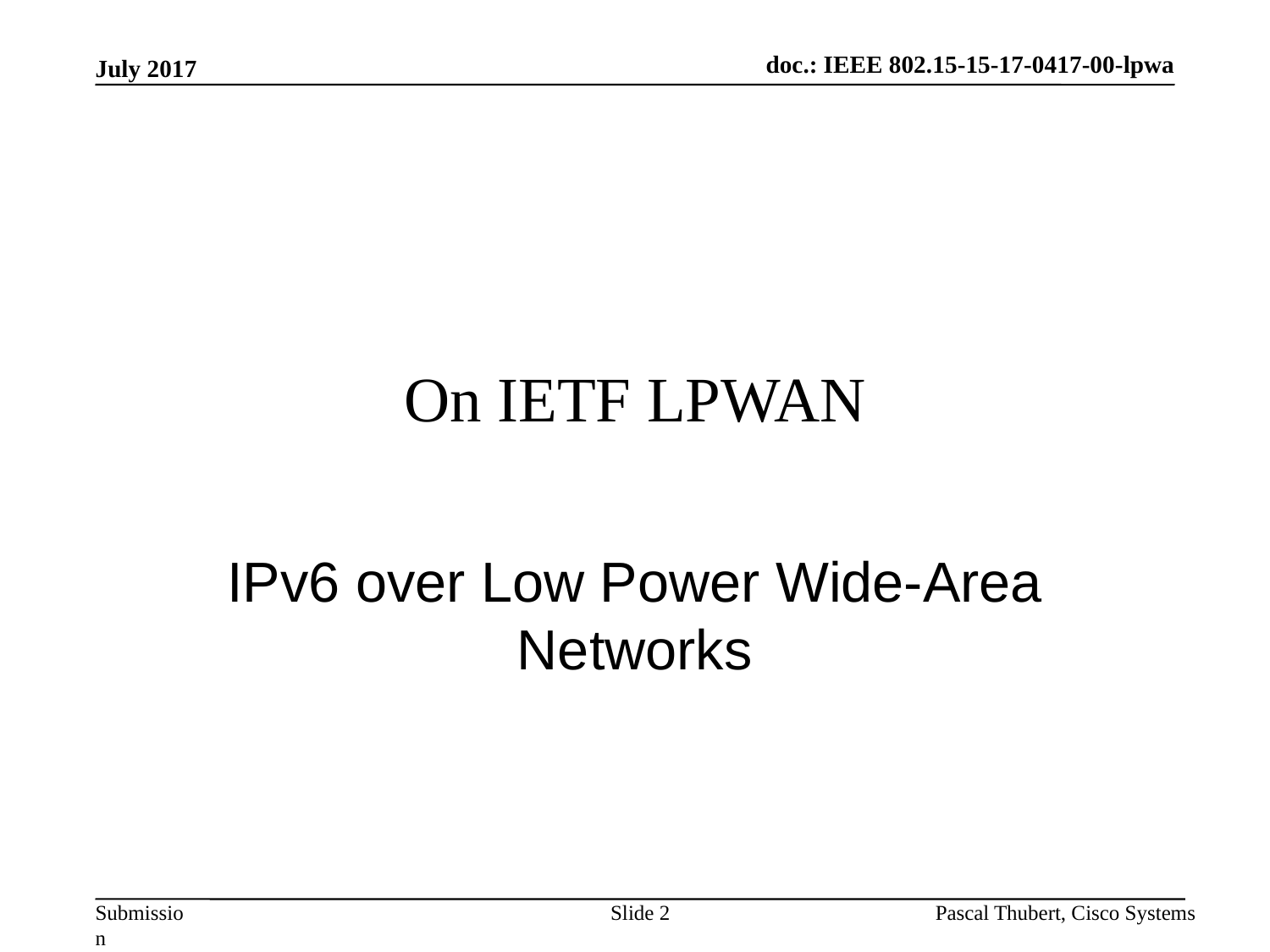

July 2017
# On IETF LPWAN
IPv6 over Low Power Wide-Area Networks
Slide 2
Pascal Thubert, Cisco Systems